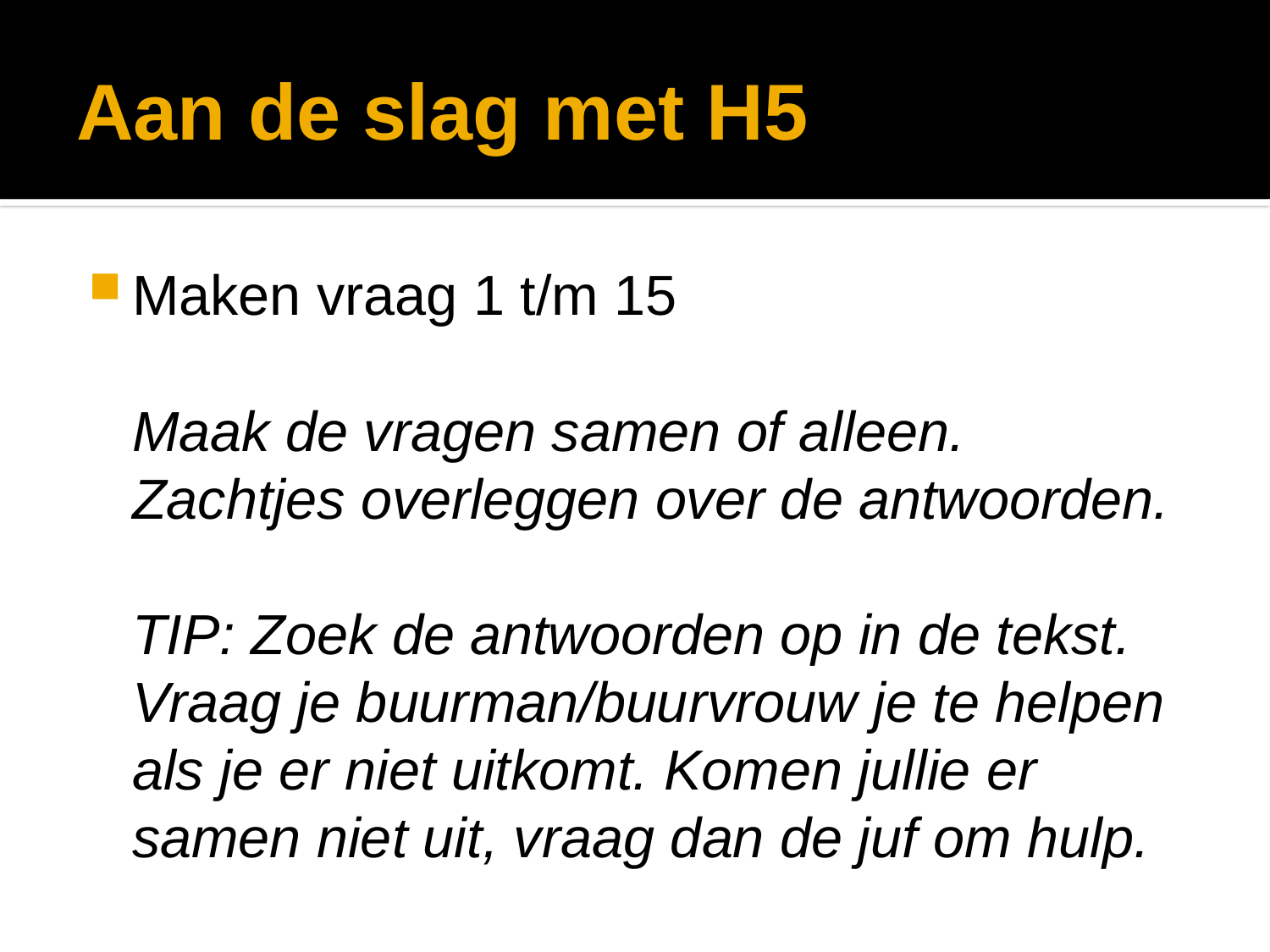

# Aan de slag met H5
Maken vraag 1 t/m 15

	Maak de vragen samen of alleen. Zachtjes overleggen over de antwoorden.

	TIP: Zoek de antwoorden op in de tekst. Vraag je buurman/buurvrouw je te helpen als je er niet uitkomt. Komen jullie er samen niet uit, vraag dan de juf om hulp.